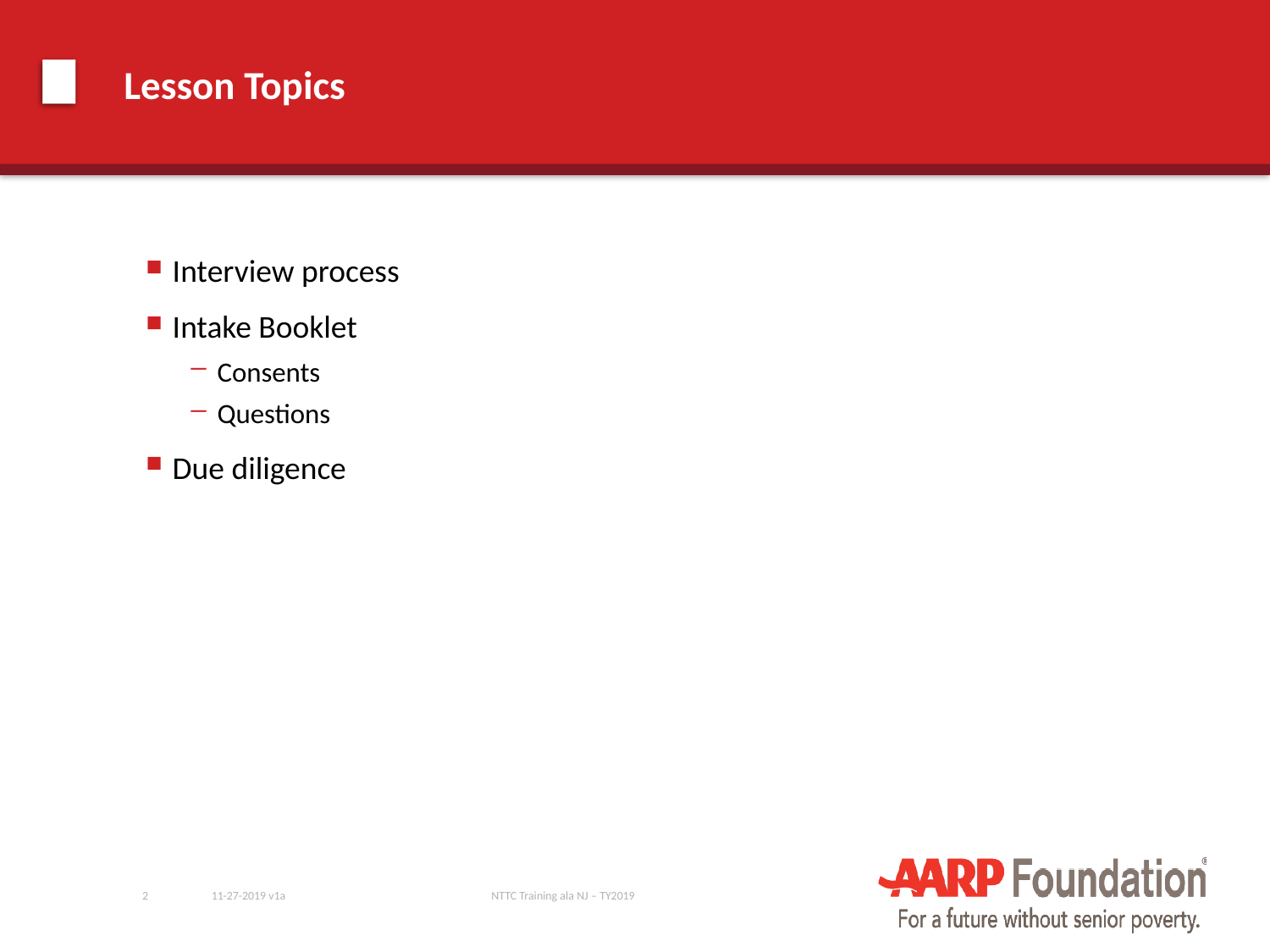

# Lesson Topics
Interview process
Intake Booklet
Consents
Questions
Due diligence

2
11-27-2019 v1a
NTTC Training ala NJ – TY2019